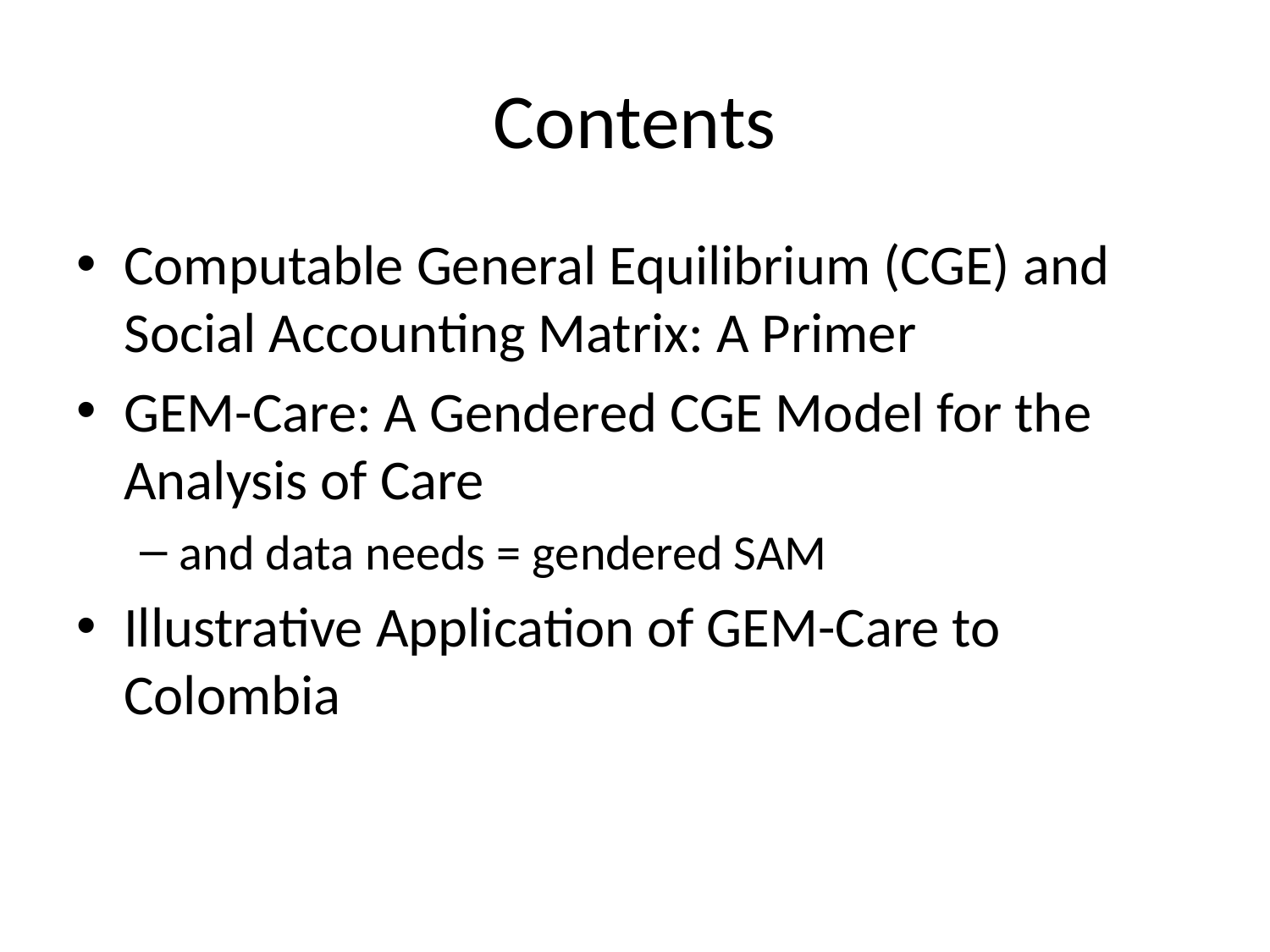

# Contents
Computable General Equilibrium (CGE) and Social Accounting Matrix: A Primer
GEM-Care: A Gendered CGE Model for the Analysis of Care
and data needs = gendered SAM
Illustrative Application of GEM-Care to Colombia